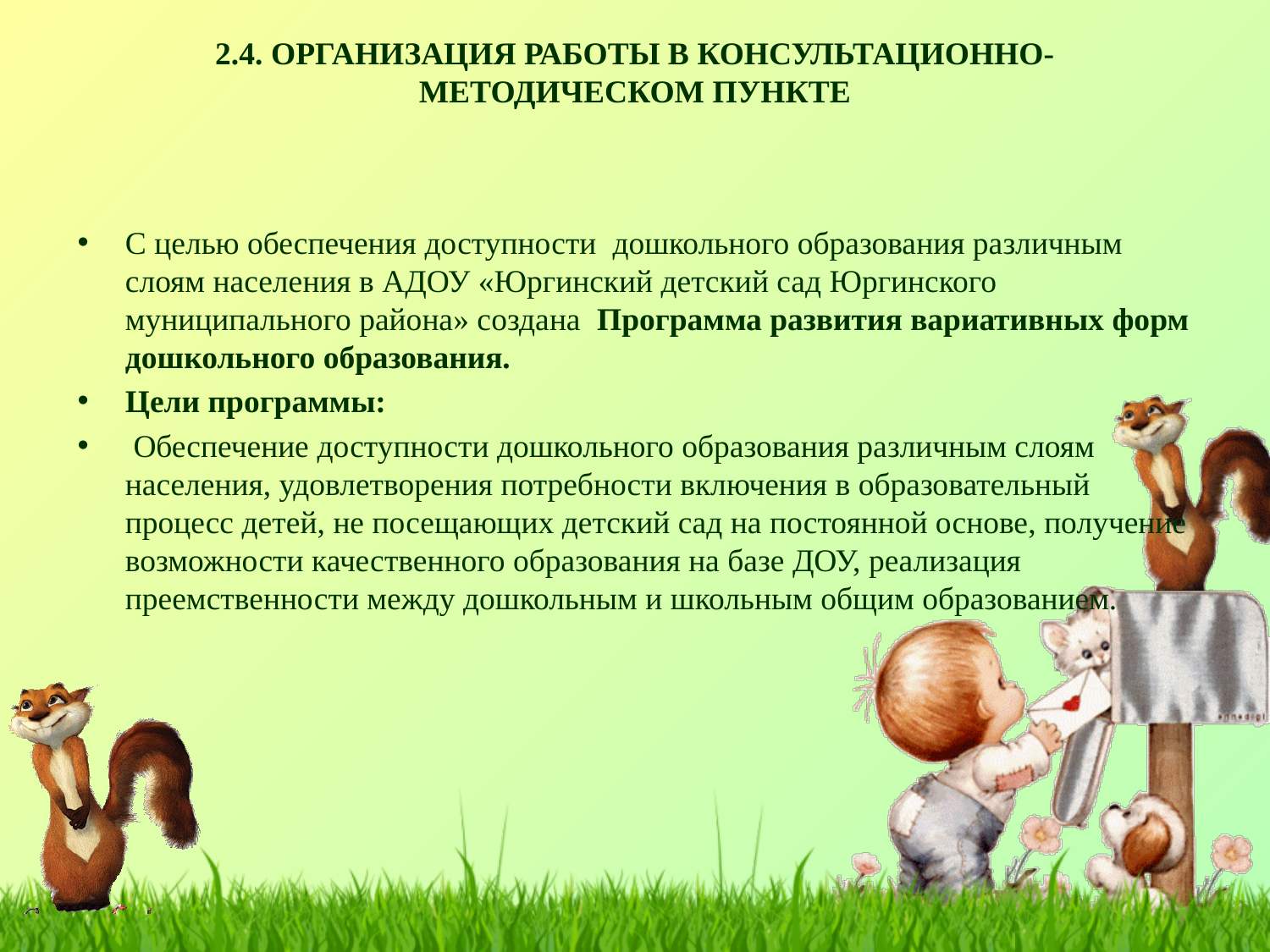

# 2.4. ОРГАНИЗАЦИЯ РАБОТЫ В КОНСУЛЬТАЦИОННО-МЕТОДИЧЕСКОМ ПУНКТЕ
С целью обеспечения доступности  дошкольного образования различным слоям населения в АДОУ «Юргинский детский сад Юргинского муниципального района» создана  Программа развития вариативных форм дошкольного образования.
Цели программы:
 Обеспечение доступности дошкольного образования различным слоям населения, удовлетворения потребности включения в образовательный  процесс детей, не посещающих детский сад на постоянной основе, получение возможности качественного образования на базе ДОУ, реализация преемственности между дошкольным и школьным общим образованием.